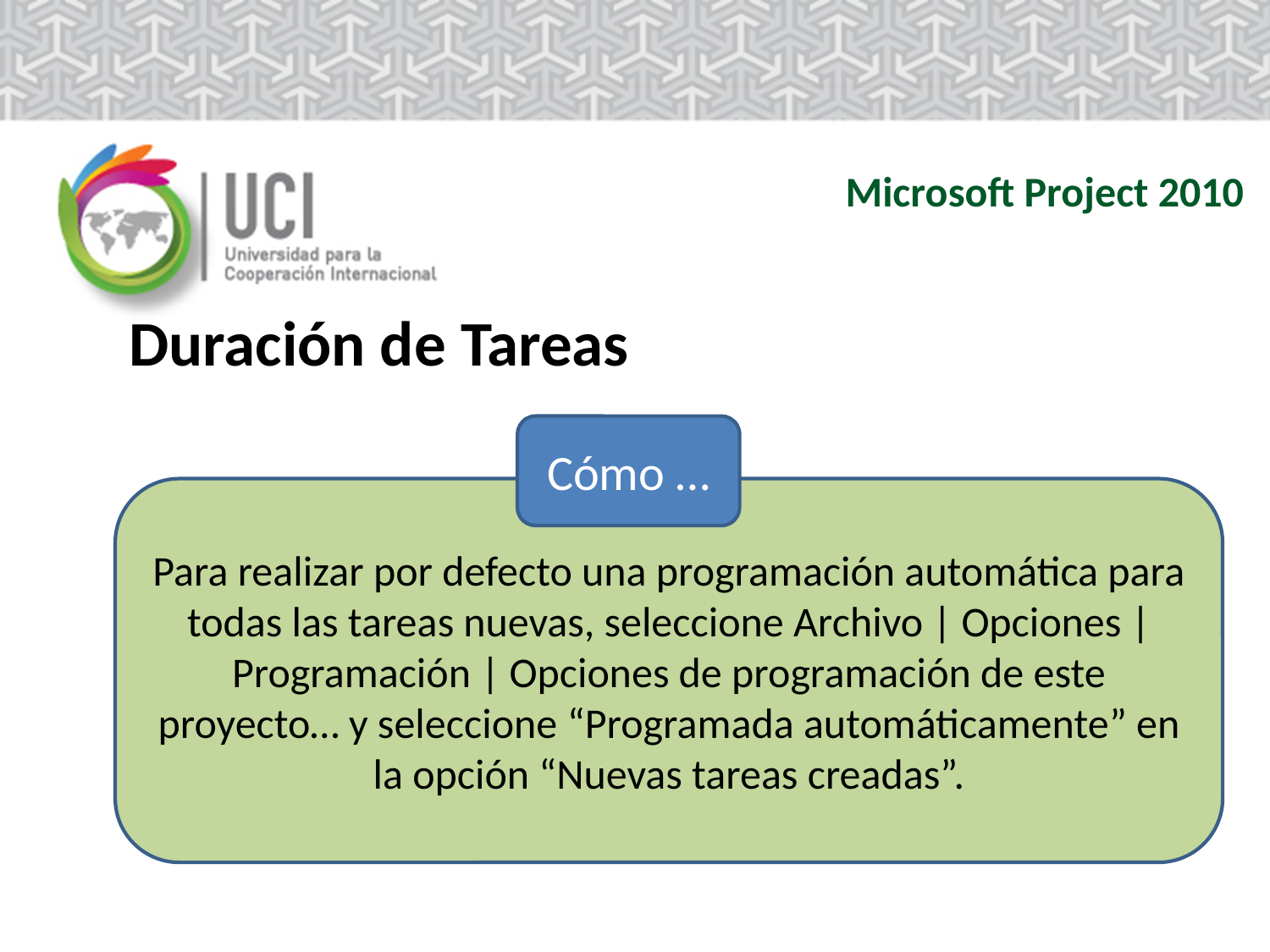

Microsoft Project 2010
Duración de Tareas
Cómo …
Para realizar por defecto una programación automática para todas las tareas nuevas, seleccione Archivo | Opciones | Programación | Opciones de programación de este proyecto… y seleccione “Programada automáticamente” en la opción “Nuevas tareas creadas”.